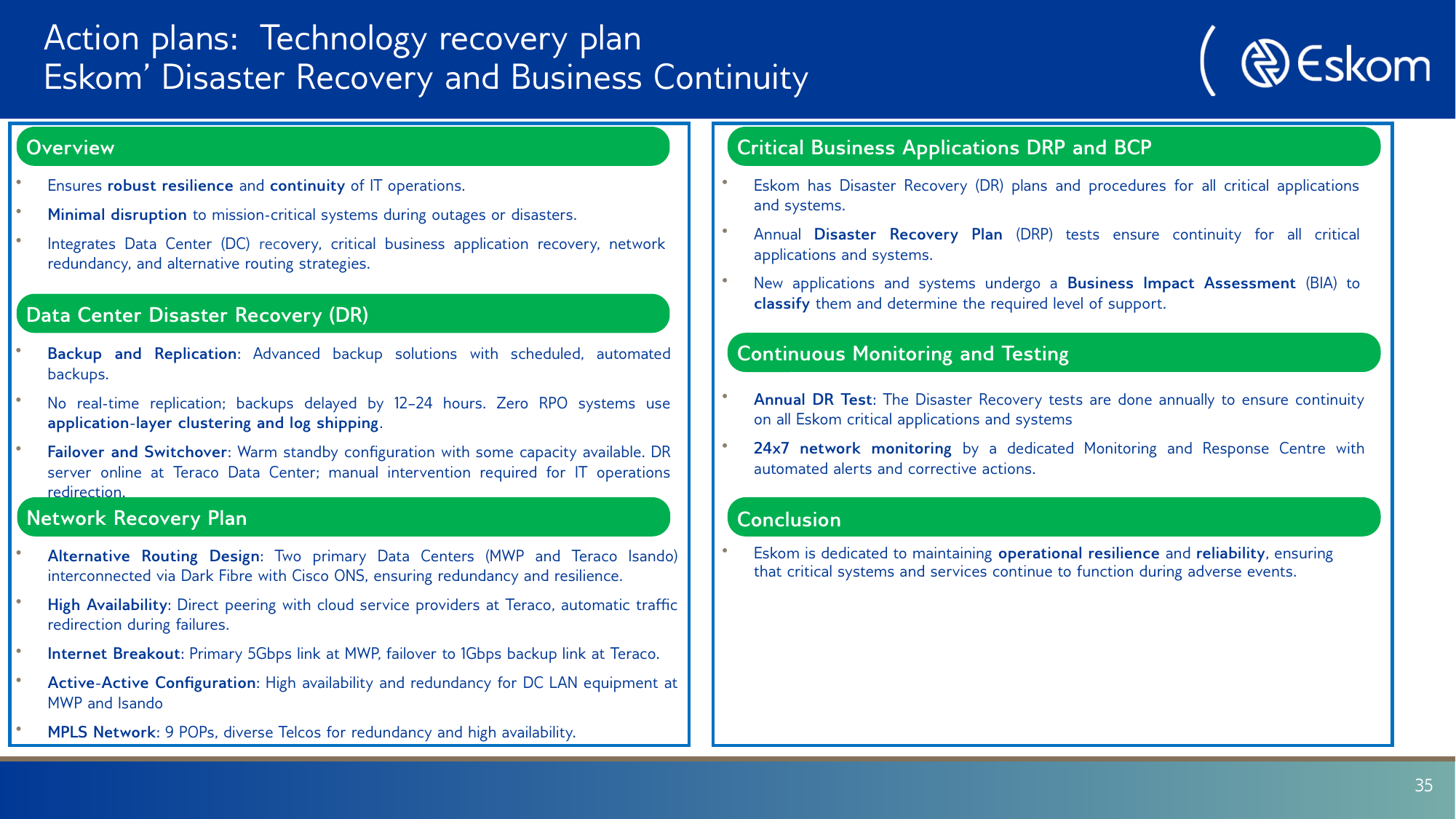

2025/01/29
# Action plans:  Technology recovery plan Eskom’ Disaster Recovery and Business Continuity

Overview
Critical Business Applications DRP and BCP
Ensures robust resilience and continuity of IT operations.
Minimal disruption to mission-critical systems during outages or disasters.
Integrates Data Center (DC) recovery, critical business application recovery, network redundancy, and alternative routing strategies.
Eskom has Disaster Recovery (DR) plans and procedures for all critical applications and systems.
Annual Disaster Recovery Plan (DRP) tests ensure continuity for all critical applications and systems.
New applications and systems undergo a Business Impact Assessment (BIA) to classify them and determine the required level of support..

Data Center Disaster Recovery (DR)
Continuous Monitoring and Testing
Backup and Replication: Advanced backup solutions with scheduled, automated backups.
No real-time replication; backups delayed by 12–24 hours. Zero RPO systems use application-layer clustering and log shipping.
Failover and Switchover: Warm standby configuration with some capacity available. DR server online at Teraco Data Center; manual intervention required for IT operations redirection.

Annual DR Test: The Disaster Recovery tests are done annually to ensure continuity on all Eskom critical applications and systems
24x7 network monitoring by a dedicated Monitoring and Response Centre with automated alerts and corrective actions.

Network Recovery Plan
Conclusion
Alternative Routing Design: Two primary Data Centers (MWP and Teraco Isando) interconnected via Dark Fibre with Cisco ONS, ensuring redundancy and resilience.
High Availability: Direct peering with cloud service providers at Teraco, automatic traffic redirection during failures.
Internet Breakout: Primary 5Gbps link at MWP, failover to 1Gbps backup link at Teraco.
Active-Active Configuration: High availability and redundancy for DC LAN equipment at MWP and Isando
MPLS Network: 9 POPs, diverse Telcos for redundancy and high availability.

Eskom is dedicated to maintaining operational resilience and reliability, ensuring that critical systems and services continue to function during adverse events.

35